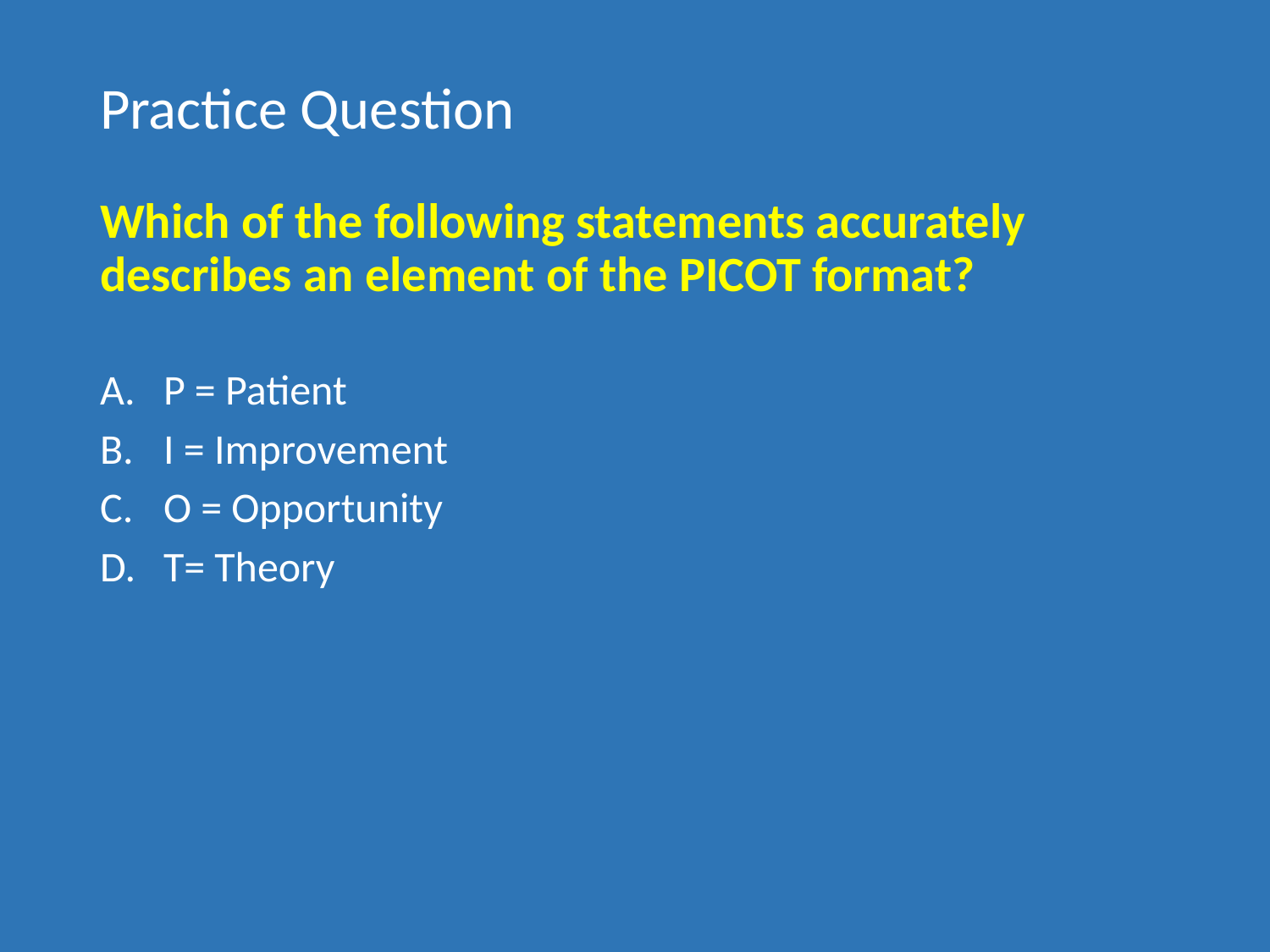

# Practice Question
Which of the following statements accurately describes an element of the PICOT format?

P = Patient
I = Improvement
O = Opportunity
T= Theory